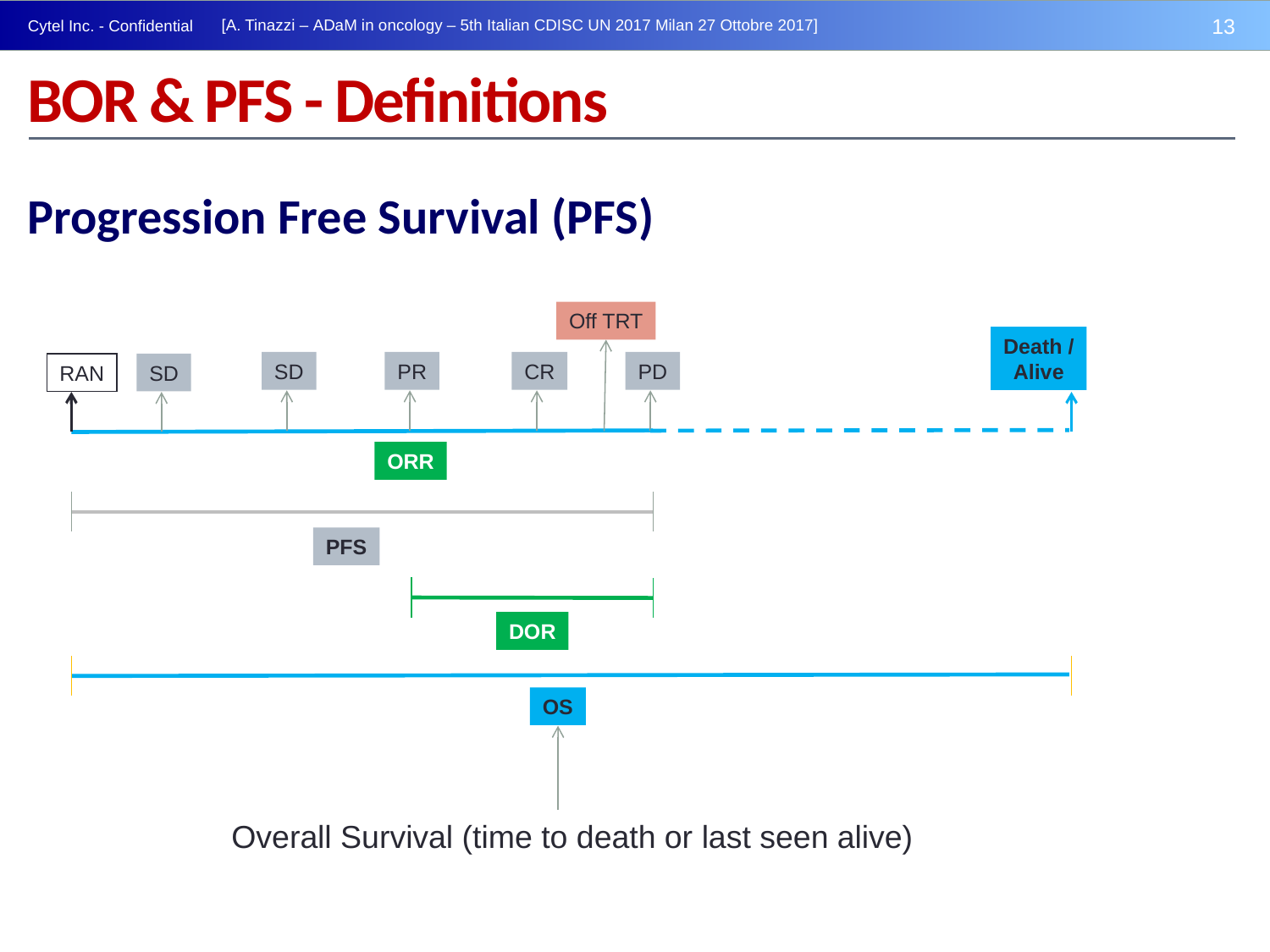

BOR & PFS - Definitions
Progression Free Survival (PFS)
Off TRT
Death /
Alive
SD
PR
CR
PD
RAN
SD
ORR
PFS
DOR
OS
Overall Survival (time to death or last seen alive)